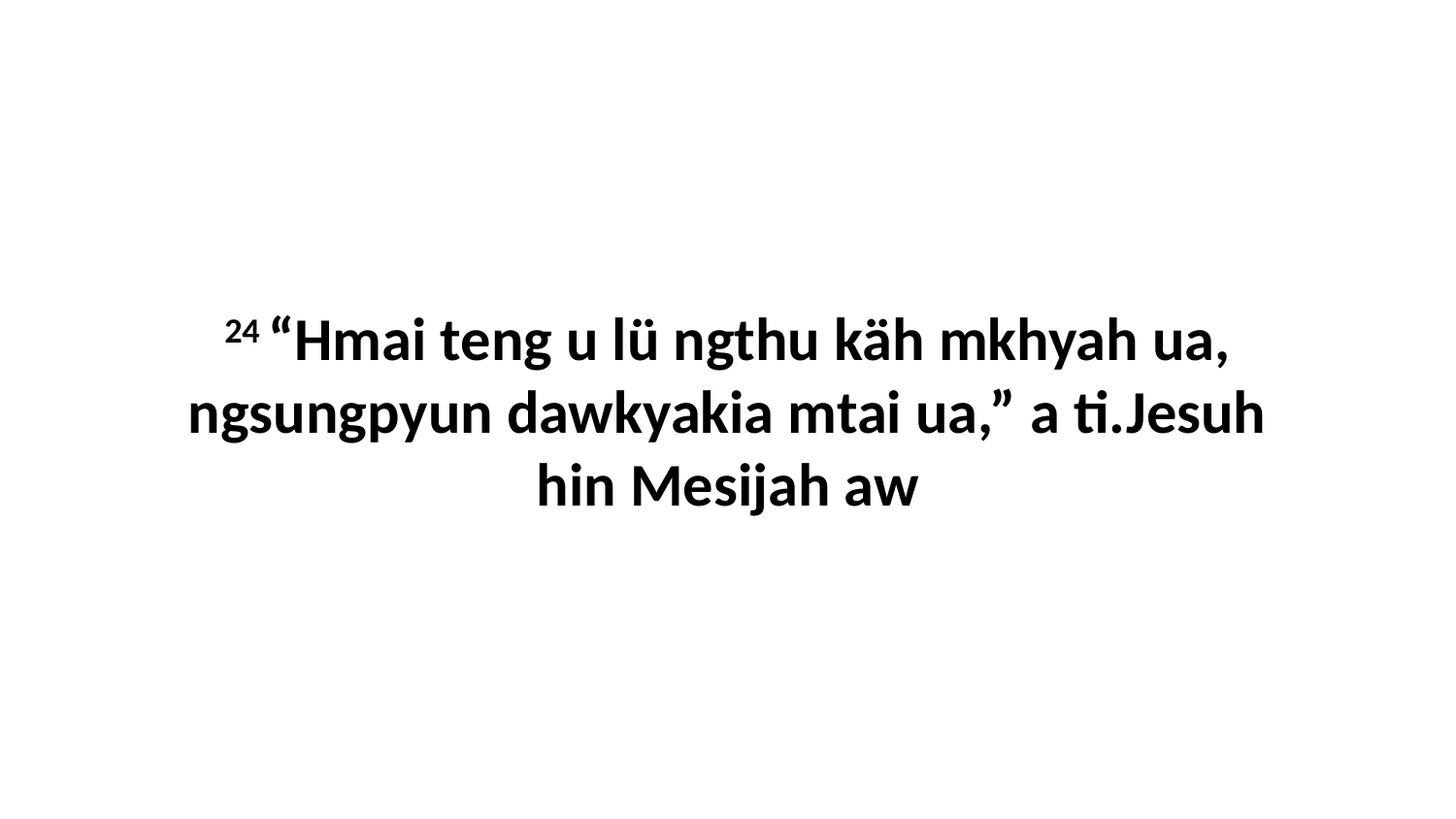

24 “Hmai teng u lü ngthu käh mkhyah ua, ngsungpyun dawkyakia mtai ua,” a ti.Jesuh hin Mesijah aw